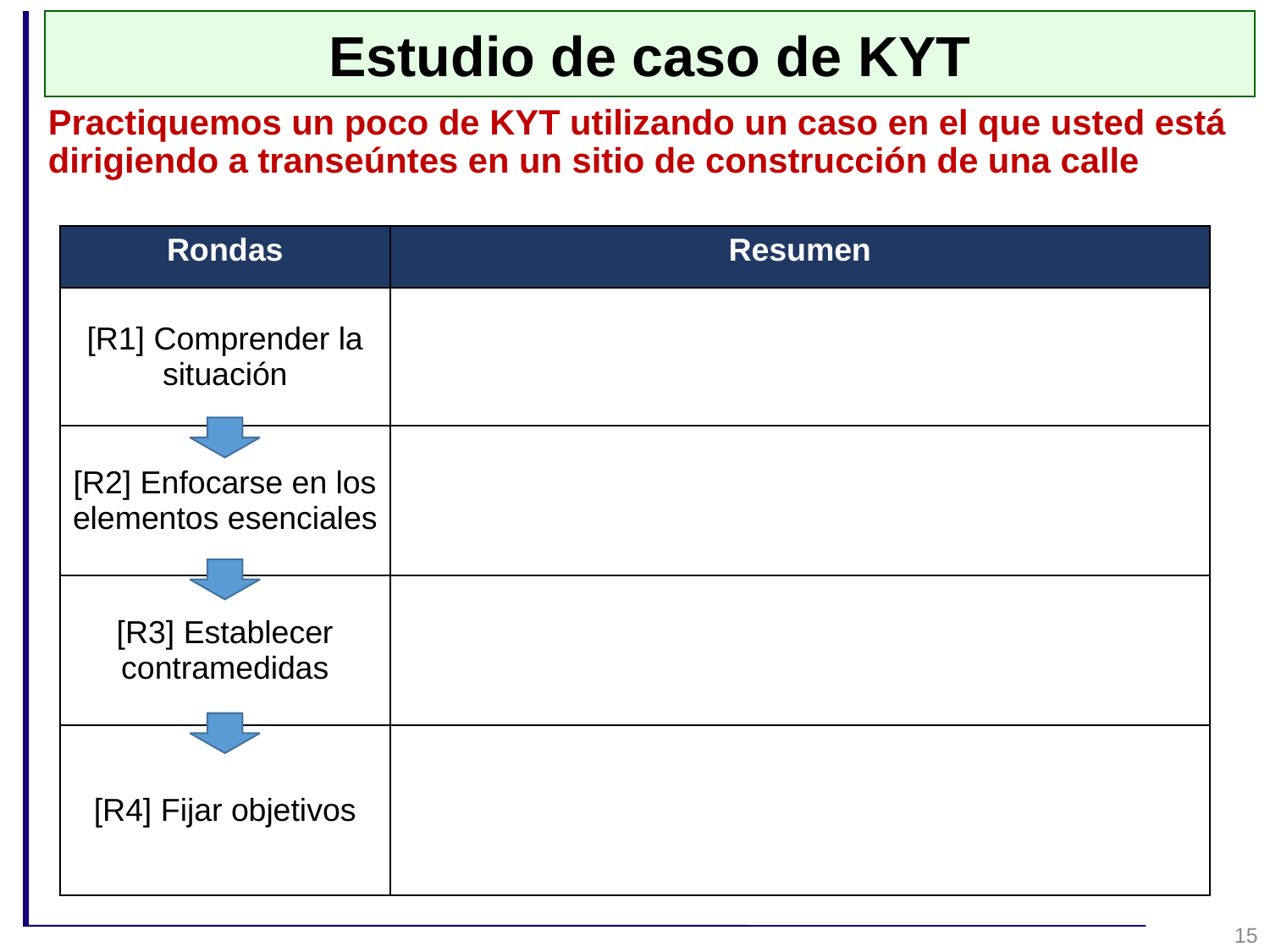

Estudio de caso de KYT
Practiquemos un poco de KYT utilizando un caso en el que usted está dirigiendo a transeúntes en un sitio de construcción de una calle
| Rondas | Resumen |
| --- | --- |
| [R1] Comprender la situación |  |
| [R2] Enfocarse en los elementos esenciales |  |
| [R3] Establecer contramedidas |  |
| [R4] Fijar objetivos |  |

15